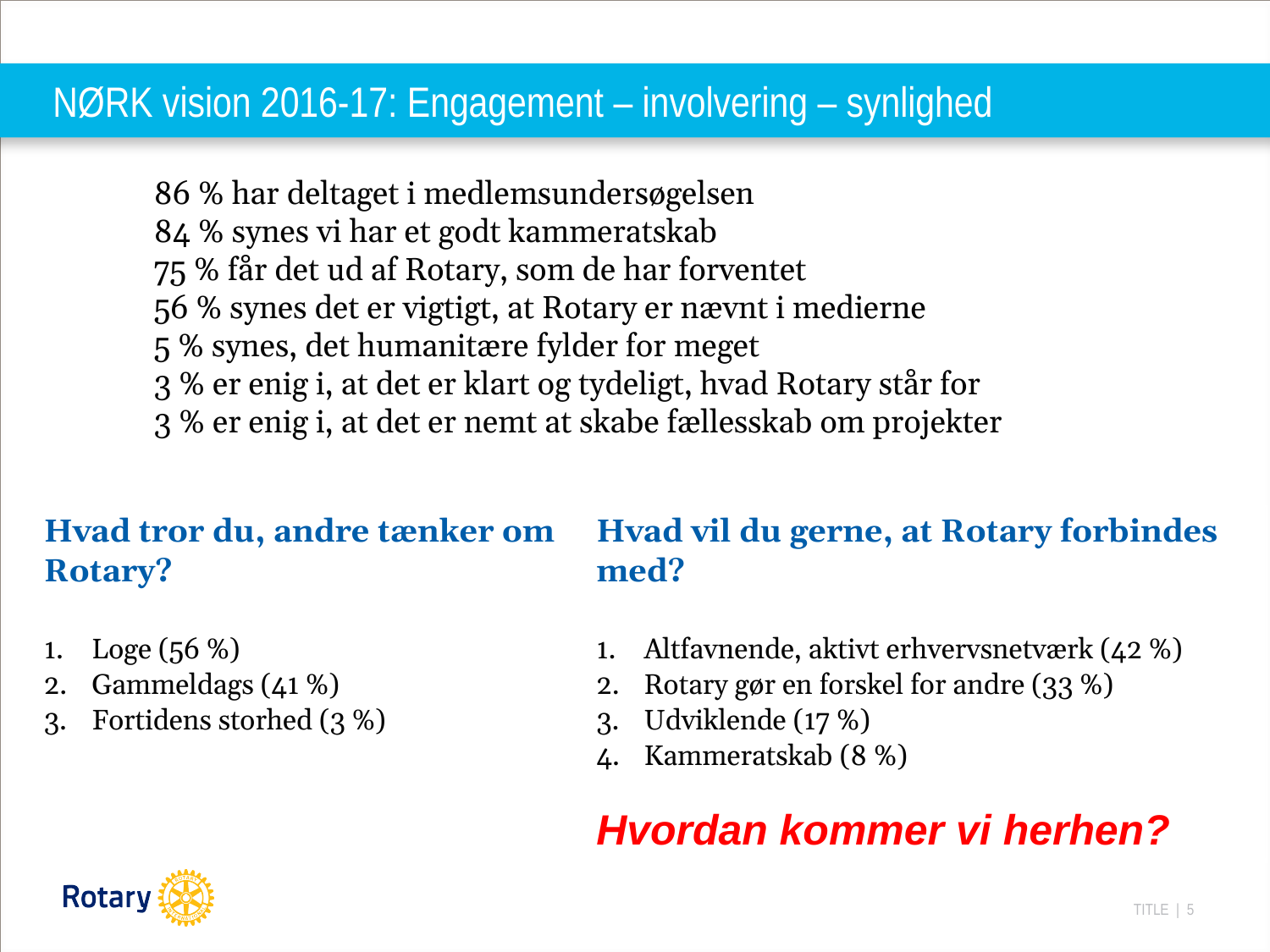

# NØRK vision 2016-17: Engagement – involvering – synlighed
86 % har deltaget i medlemsundersøgelsen
84 % synes vi har et godt kammeratskab
75 % får det ud af Rotary, som de har forventet
56 % synes det er vigtigt, at Rotary er nævnt i medierne
5 % synes, det humanitære fylder for meget
3 % er enig i, at det er klart og tydeligt, hvad Rotary står for
3 % er enig i, at det er nemt at skabe fællesskab om projekter
| Hvad tror du, andre tænker om Rotary? Loge (56 %) Gammeldags (41 %) Fortidens storhed (3 %) | Hvad vil du gerne, at Rotary forbindes med? Altfavnende, aktivt erhvervsnetværk (42 %) Rotary gør en forskel for andre (33 %) Udviklende (17 %) Kammeratskab (8 %) Hvordan kommer vi herhen? |
| --- | --- |